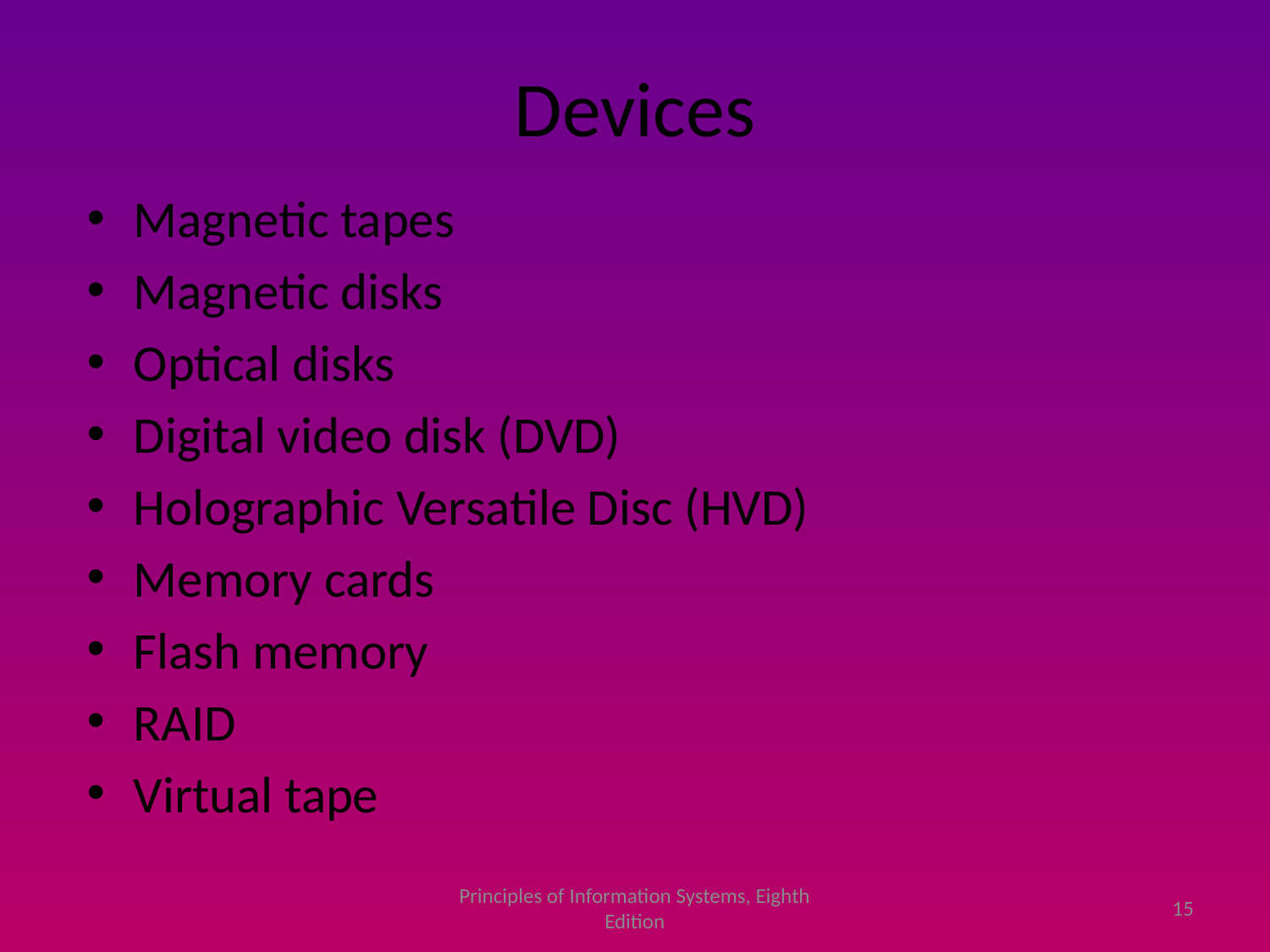

# Devices
Magnetic tapes
Magnetic disks
Optical disks
Digital video disk (DVD)
Holographic Versatile Disc (HVD)
Memory cards
Flash memory
RAID
Virtual tape
Principles of Information Systems, Eighth Edition
15